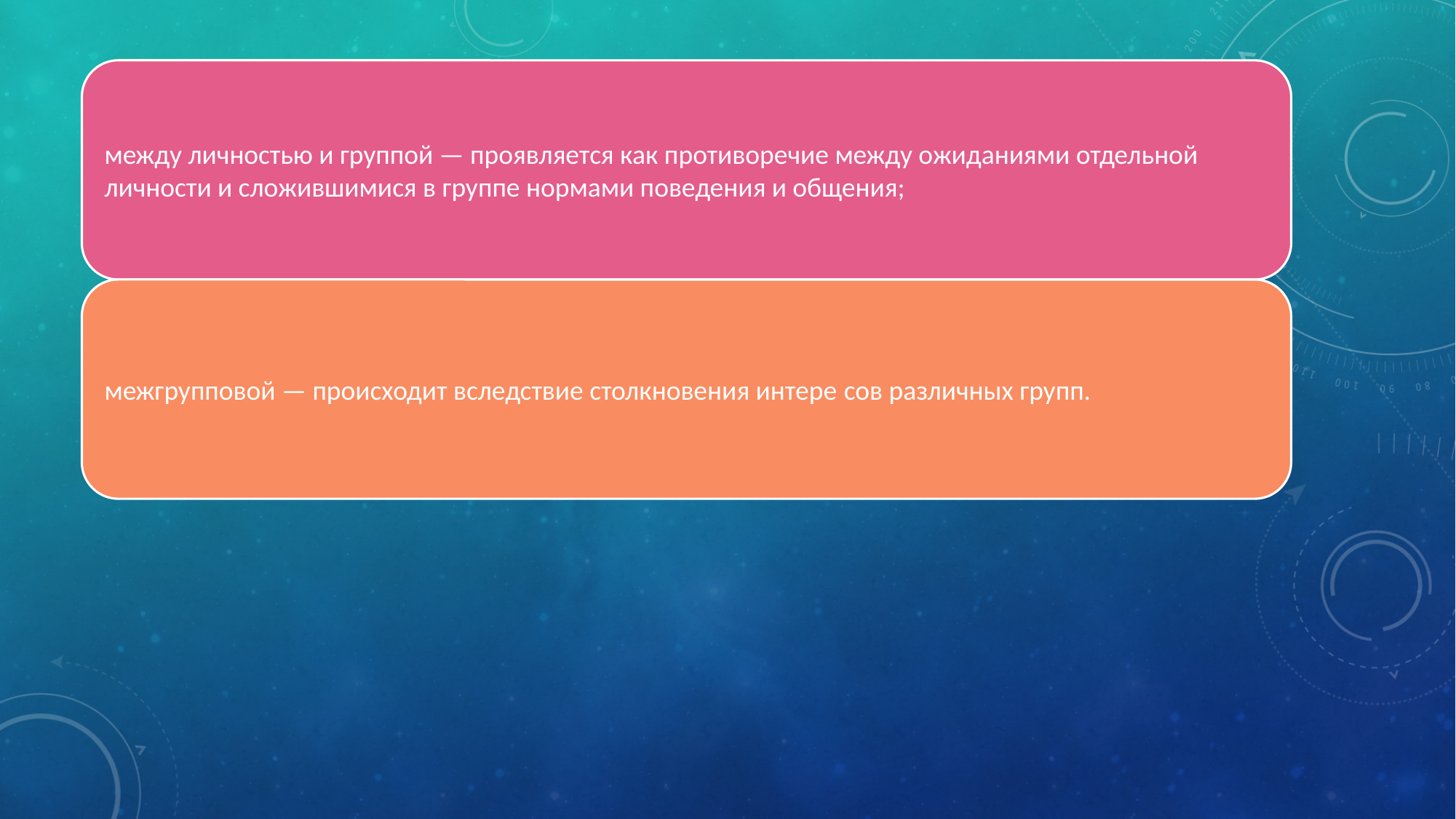

#
между личностью и группой — проявляется как противоречие между ожиданиями отдельной личности и сложившимися в группе нормами поведения и общения;
межгрупповой — происходит вследствие столкновения интере­ сов различных групп.